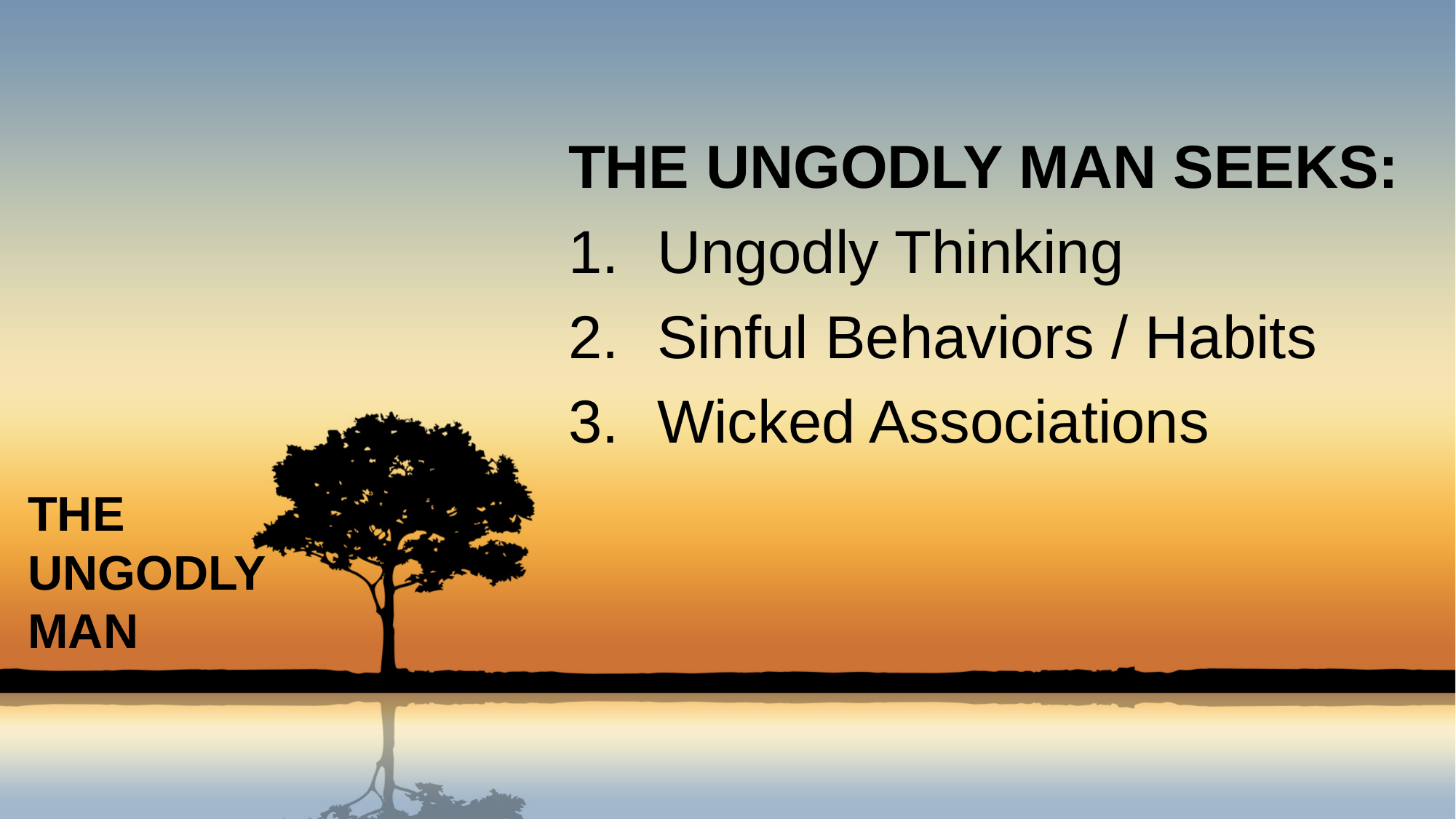

THE UNGODLY MAN SEEKS:
Ungodly Thinking
Sinful Behaviors / Habits
Wicked Associations
# THE UNGODLY MAN